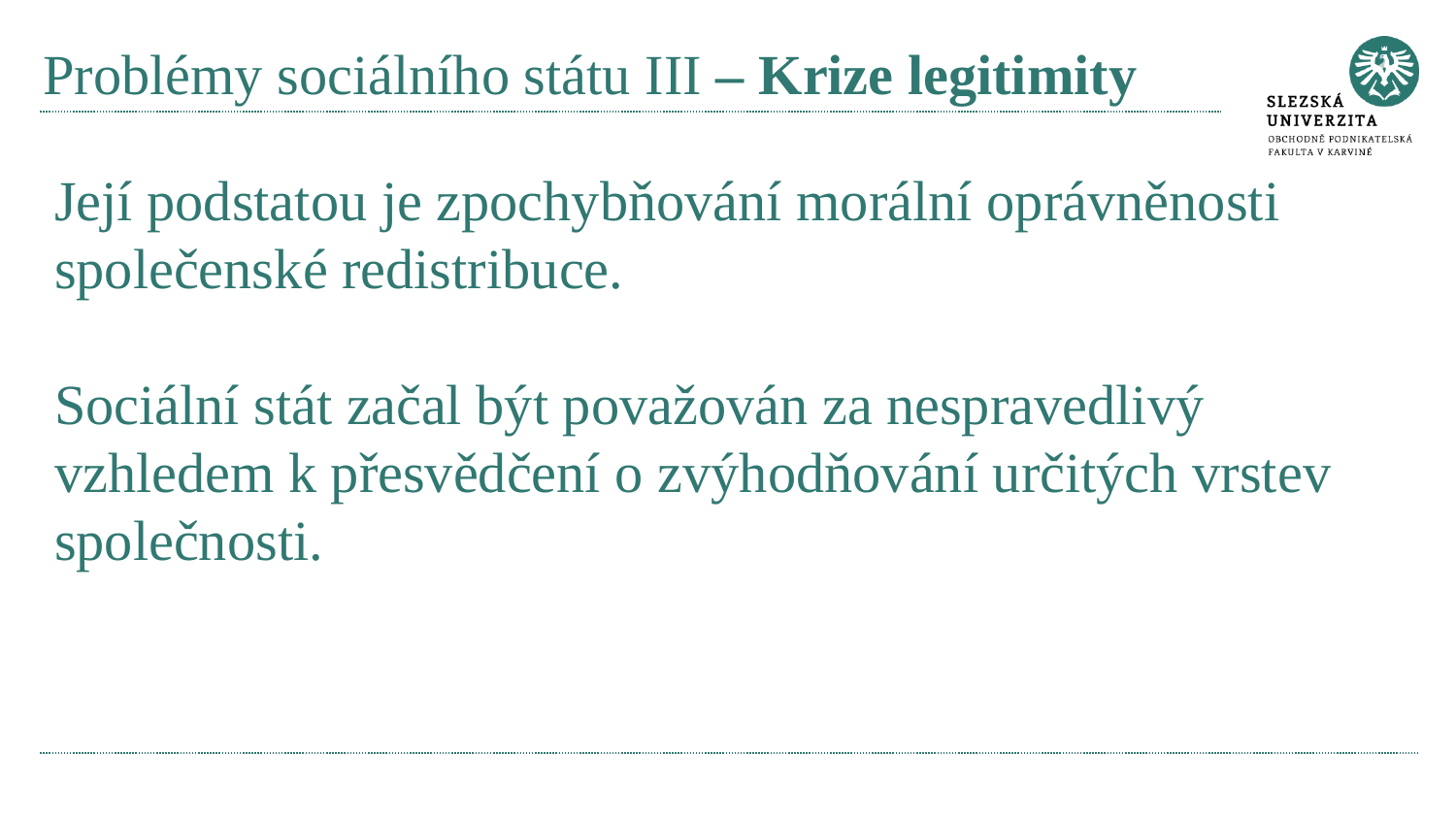

# Problémy sociálního státu III – Krize legitimity
Její podstatou je zpochybňování morální oprávněnosti společenské redistribuce.

Sociální stát začal být považován za nespravedlivý vzhledem k přesvědčení o zvýhodňování určitých vrstev společnosti.